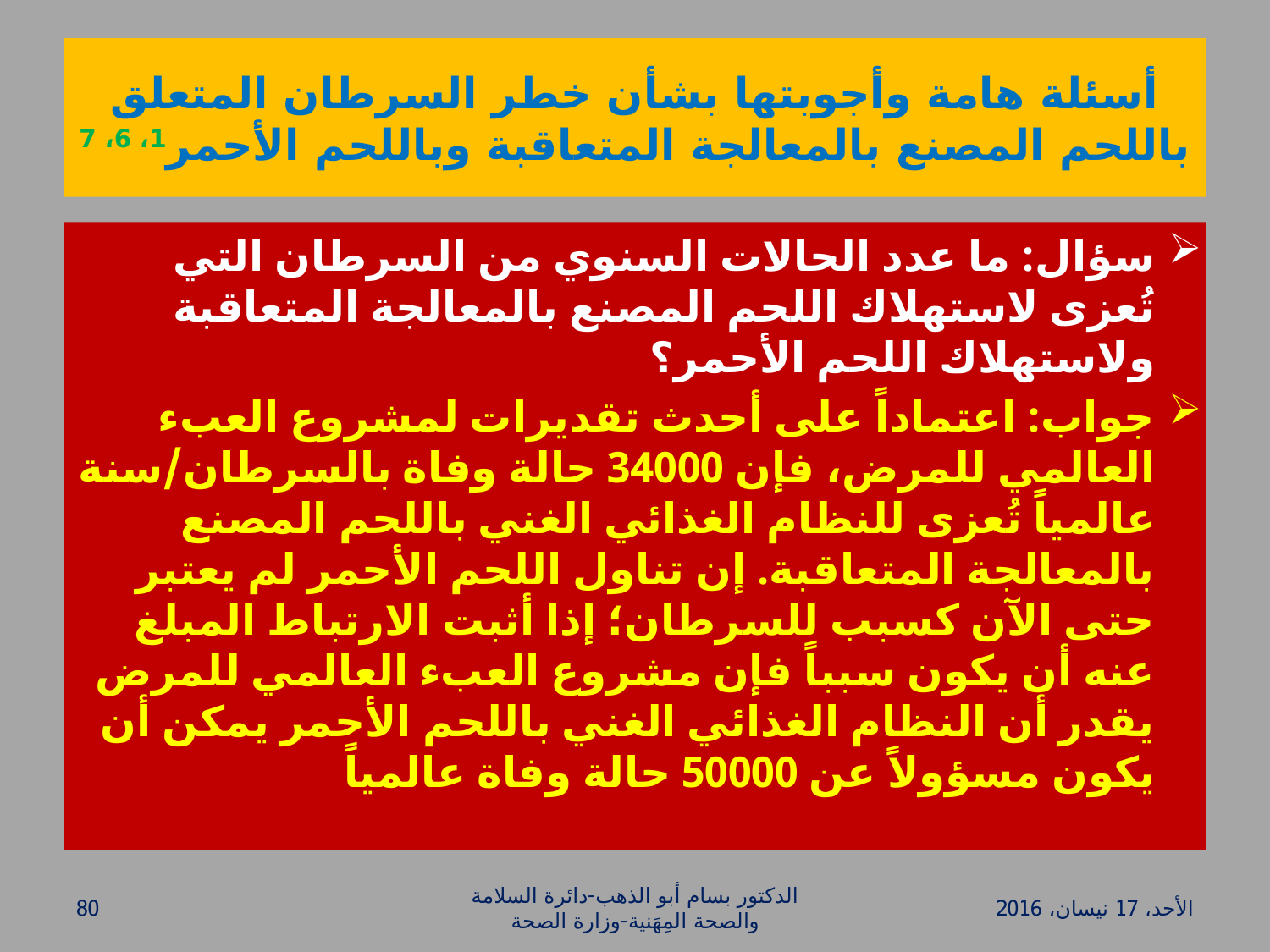

# أسئلة هامة وأجوبتها بشأن خطر السرطان المتعلق باللحم المصنع بالمعالجة المتعاقبة وباللحم الأحمر1، 6، 7
سؤال: ما عدد الحالات السنوي من السرطان التي تُعزى لاستهلاك اللحم المصنع بالمعالجة المتعاقبة ولاستهلاك اللحم الأحمر؟
جواب: اعتماداً على أحدث تقديرات لمشروع العبء العالمي للمرض، فإن 34000 حالة وفاة بالسرطان/سنة عالمياً تُعزى للنظام الغذائي الغني باللحم المصنع بالمعالجة المتعاقبة. إن تناول اللحم الأحمر لم يعتبر حتى الآن كسبب للسرطان؛ إذا أثبت الارتباط المبلغ عنه أن يكون سبباً فإن مشروع العبء العالمي للمرض يقدر أن النظام الغذائي الغني باللحم الأحمر يمكن أن يكون مسؤولاً عن 50000 حالة وفاة عالمياً

80
الدكتور بسام أبو الذهب-دائرة السلامة والصحة المِهَنية-وزارة الصحة
الأحد، 17 نيسان، 2016